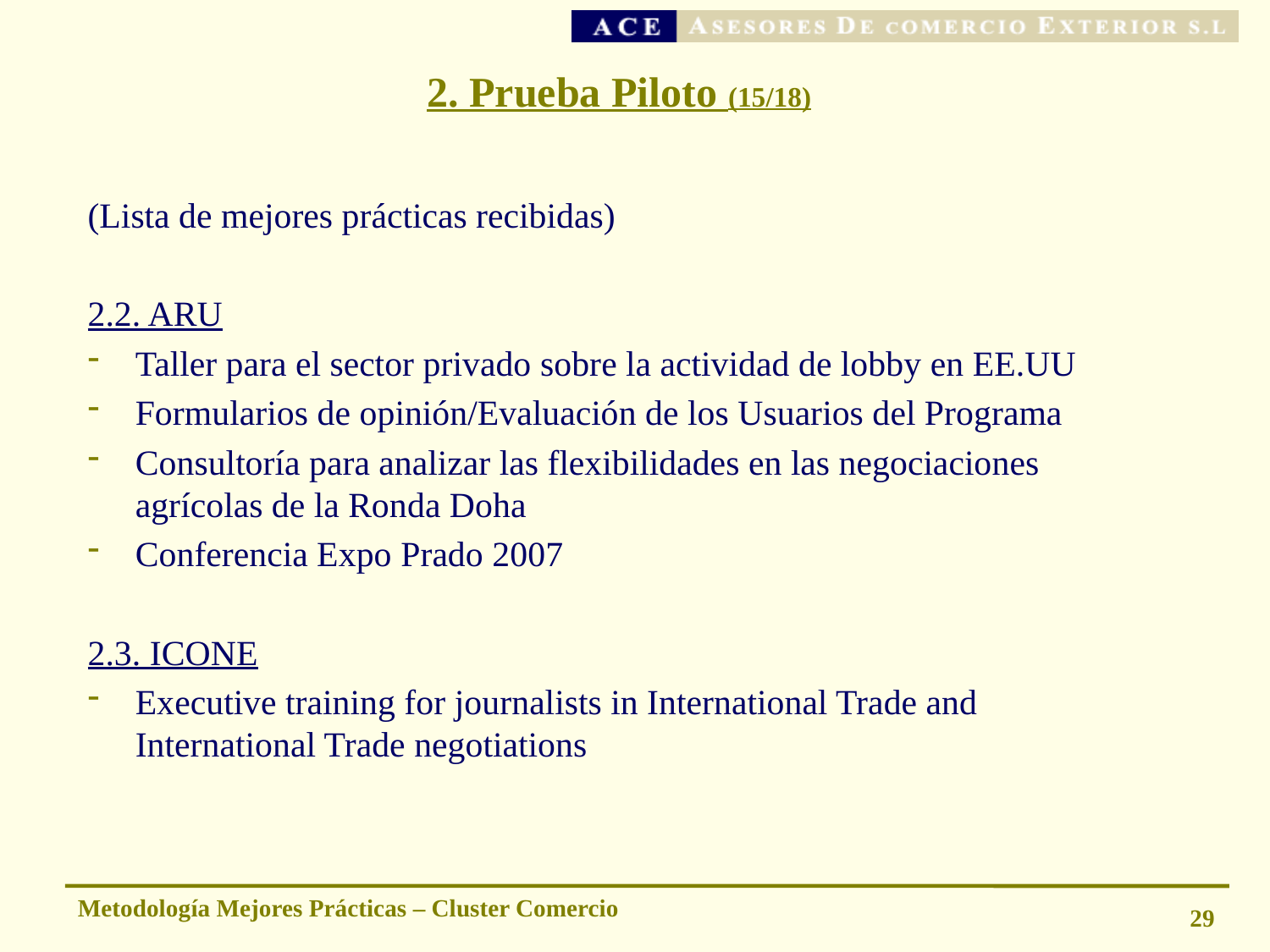

# 2. Prueba Piloto (15/18)
(Lista de mejores prácticas recibidas)

2.2. ARU
Taller para el sector privado sobre la actividad de lobby en EE.UU
Formularios de opinión/Evaluación de los Usuarios del Programa
Consultoría para analizar las flexibilidades en las negociaciones agrícolas de la Ronda Doha
Conferencia Expo Prado 2007

2.3. ICONE
Executive training for journalists in International Trade and International Trade negotiations

Metodología Mejores Prácticas – Cluster Comercio
29